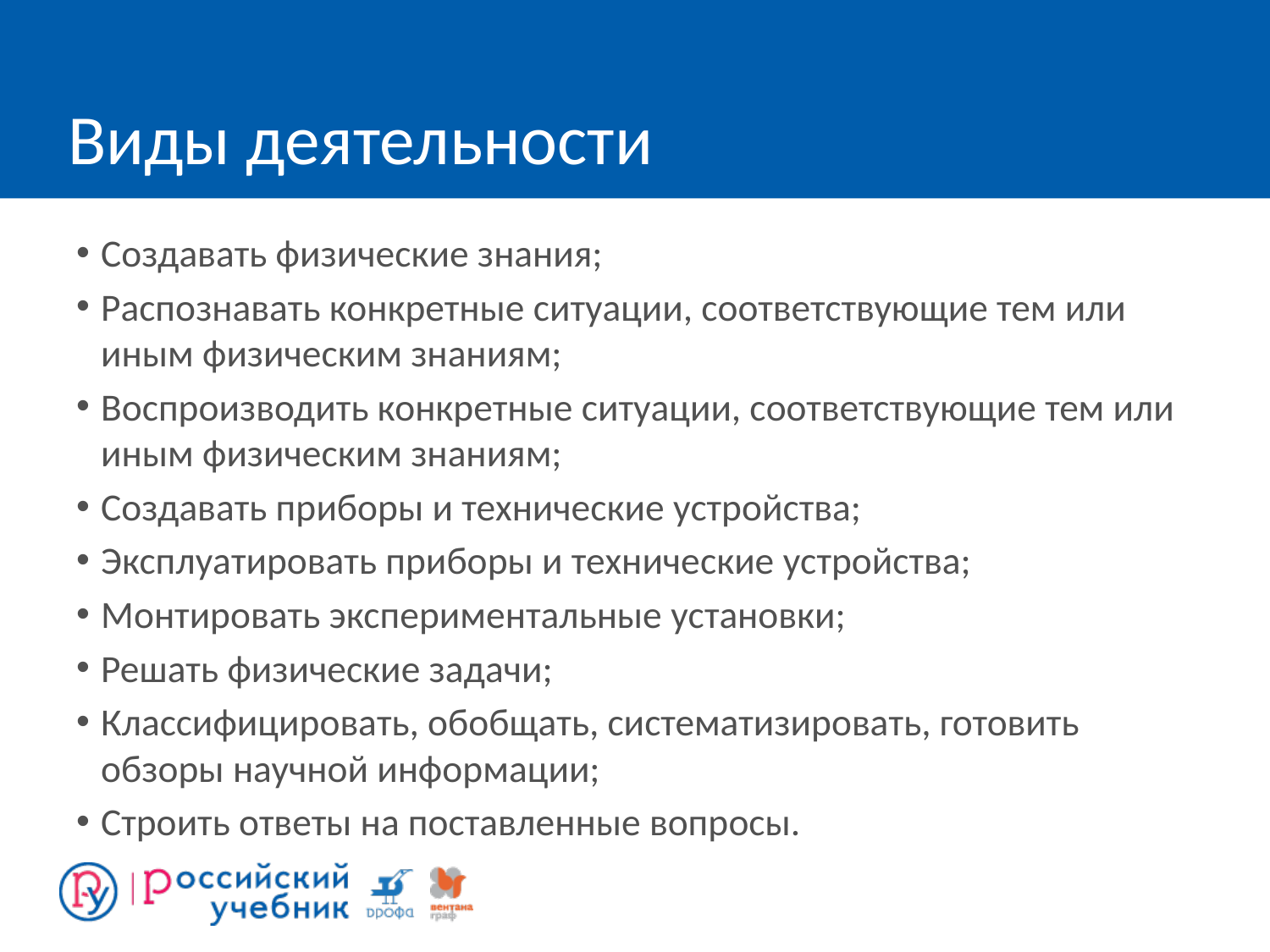

# Виды деятельности
Создавать физические знания;
Распознавать конкретные ситуации, соответствующие тем или иным физическим знаниям;
Воспроизводить конкретные ситуации, соответствующие тем или иным физическим знаниям;
Создавать приборы и технические устройства;
Эксплуатировать приборы и технические устройства;
Монтировать экспериментальные установки;
Решать физические задачи;
Классифицировать, обобщать, систематизировать, готовить обзоры научной информации;
Строить ответы на поставленные вопросы.